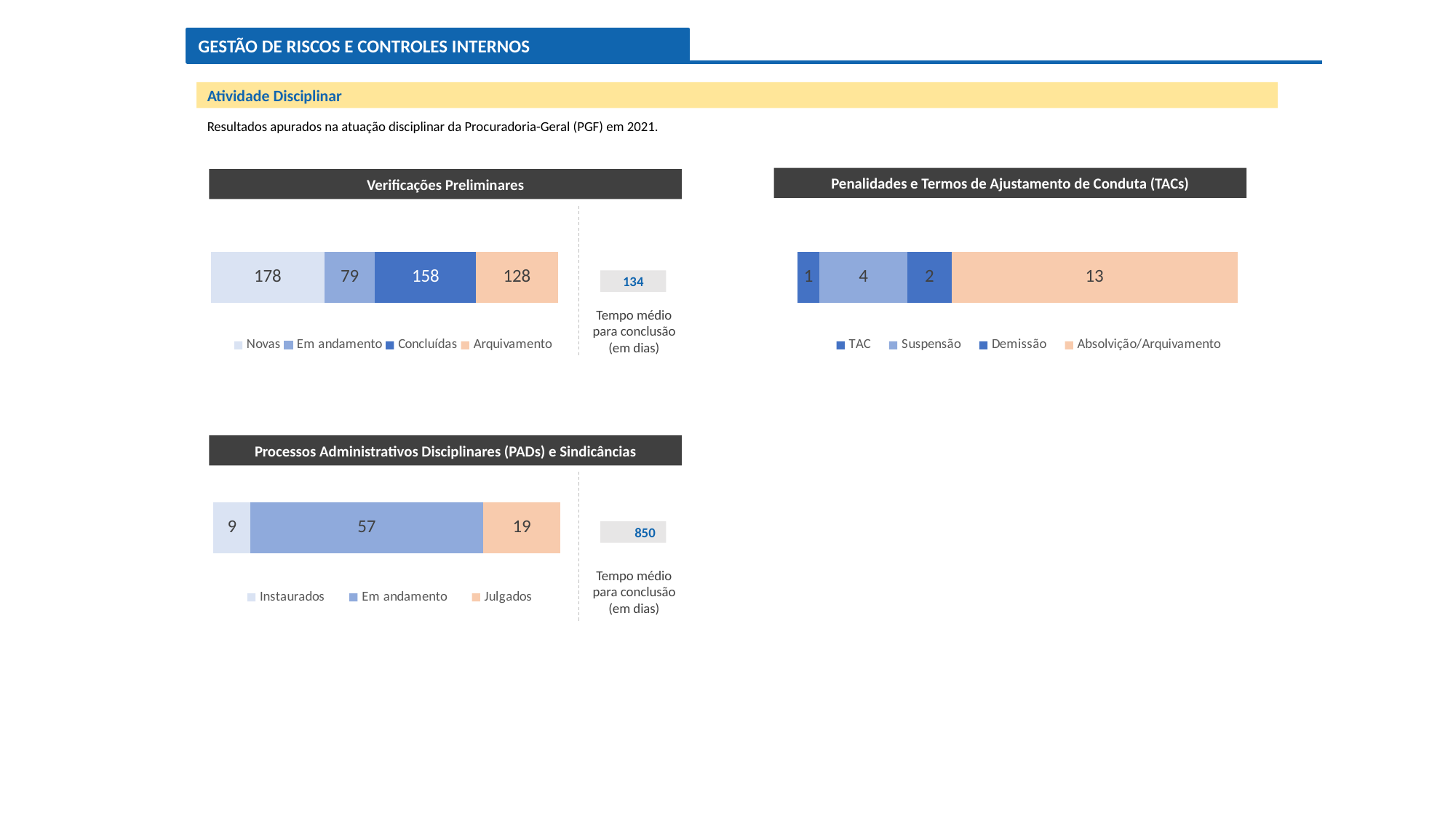

GESTÃO DE RISCOS E CONTROLES INTERNOS
Atividade Disciplinar
Resultados apurados na atuação disciplinar da Procuradoria-Geral (PGF) em 2021.
Penalidades e Termos de Ajustamento de Conduta (TACs)
Verificações Preliminares

### Chart

| Category | Novas | Em andamento | Concluídas | Arquivamento |
|---|---|---|---|---|
| 2021 | 178.0 | 79.0 | 158.0 | 128.0 |

### Chart

| Category | TAC | Suspensão | Demissão | Absolvição/Arquivamento |
|---|---|---|---|---|
| 2021 | 1.0 | 4.0 | 2.0 | 13.0 |
134
Tempo médio para conclusão (em dias)
Processos Administrativos Disciplinares (PADs) e Sindicâncias

### Chart

| Category | Instaurados | Em andamento | Julgados |
|---|---|---|---|
| 2021 | 9.0 | 57.0 | 19.0 |
850
Tempo médio para conclusão (em dias)